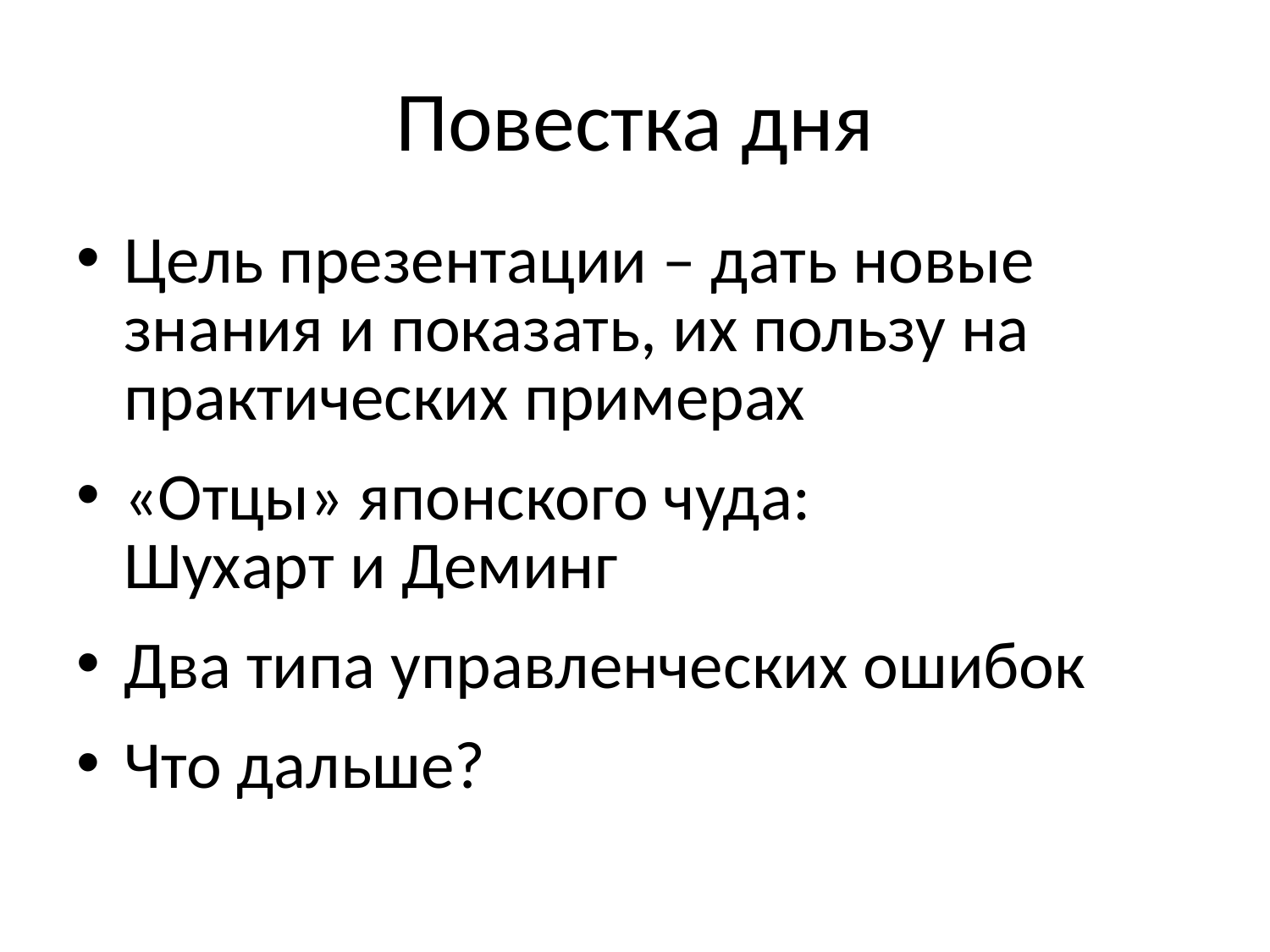

# Повестка дня
Цель презентации – дать новые знания и показать, их пользу на практических примерах
«Отцы» японского чуда:
Шухарт и Деминг
Два типа управленческих ошибок
Что дальше?